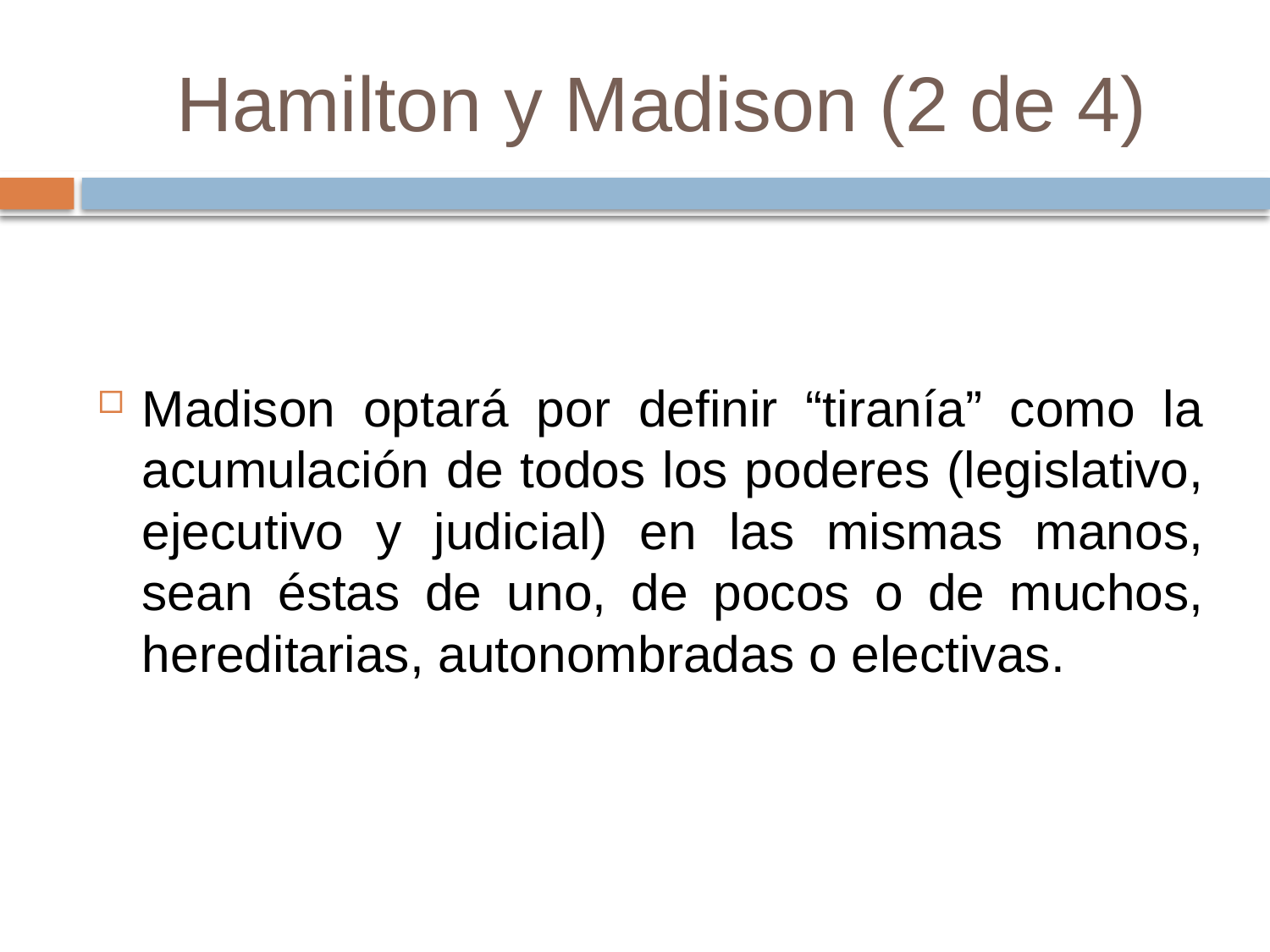

# Hamilton y Madison (2 de 4)

Madison optará por definir “tiranía” como la acumulación de todos los poderes (legislativo, ejecutivo y judicial) en las mismas manos, sean éstas de uno, de pocos o de muchos, hereditarias, autonombradas o electivas.